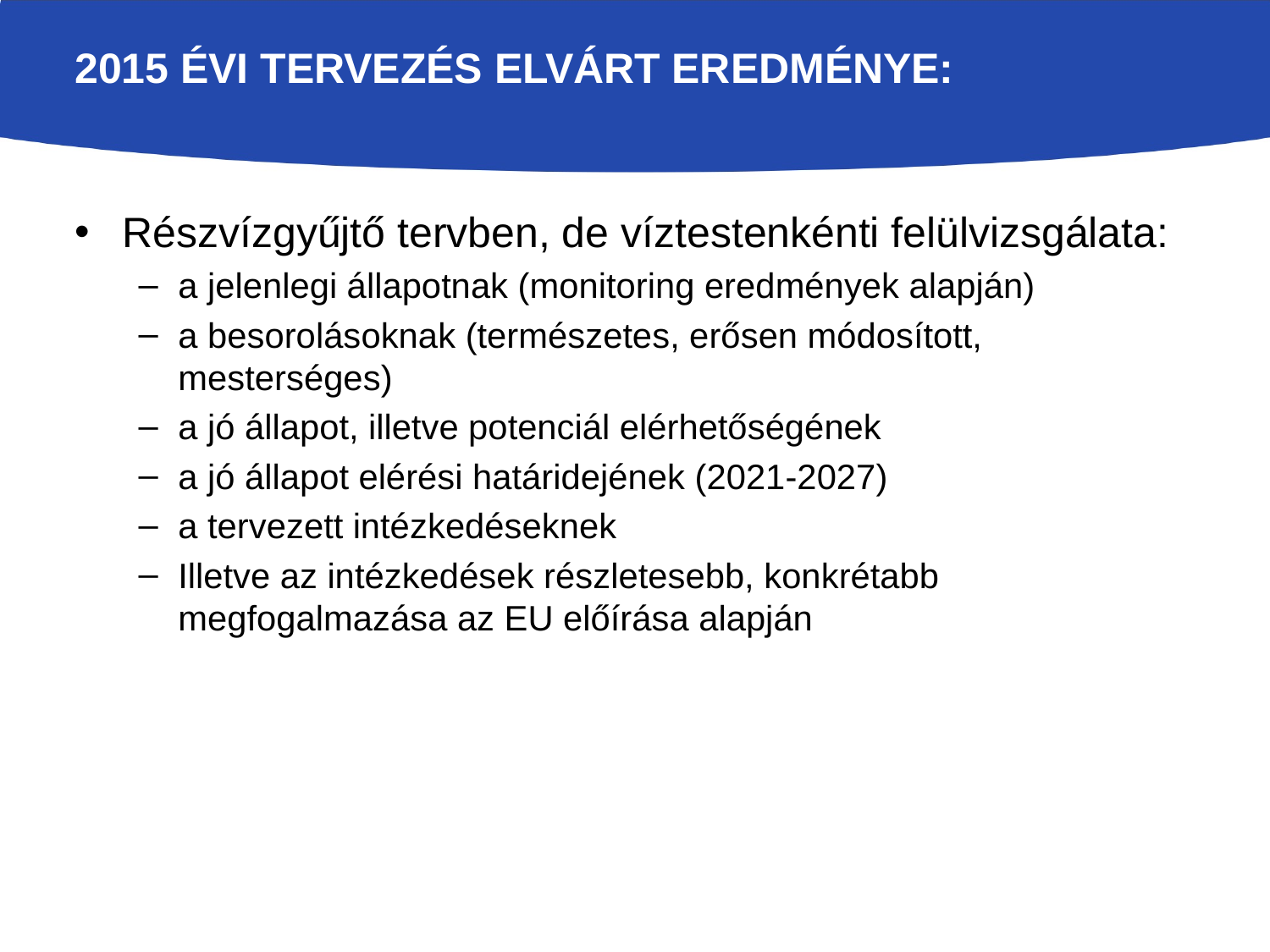

# 2015 évi tervezés elvárt eredménye:
Részvízgyűjtő tervben, de víztestenkénti felülvizsgálata:
a jelenlegi állapotnak (monitoring eredmények alapján)
a besorolásoknak (természetes, erősen módosított, mesterséges)
a jó állapot, illetve potenciál elérhetőségének
a jó állapot elérési határidejének (2021-2027)
a tervezett intézkedéseknek
Illetve az intézkedések részletesebb, konkrétabb megfogalmazása az EU előírása alapján